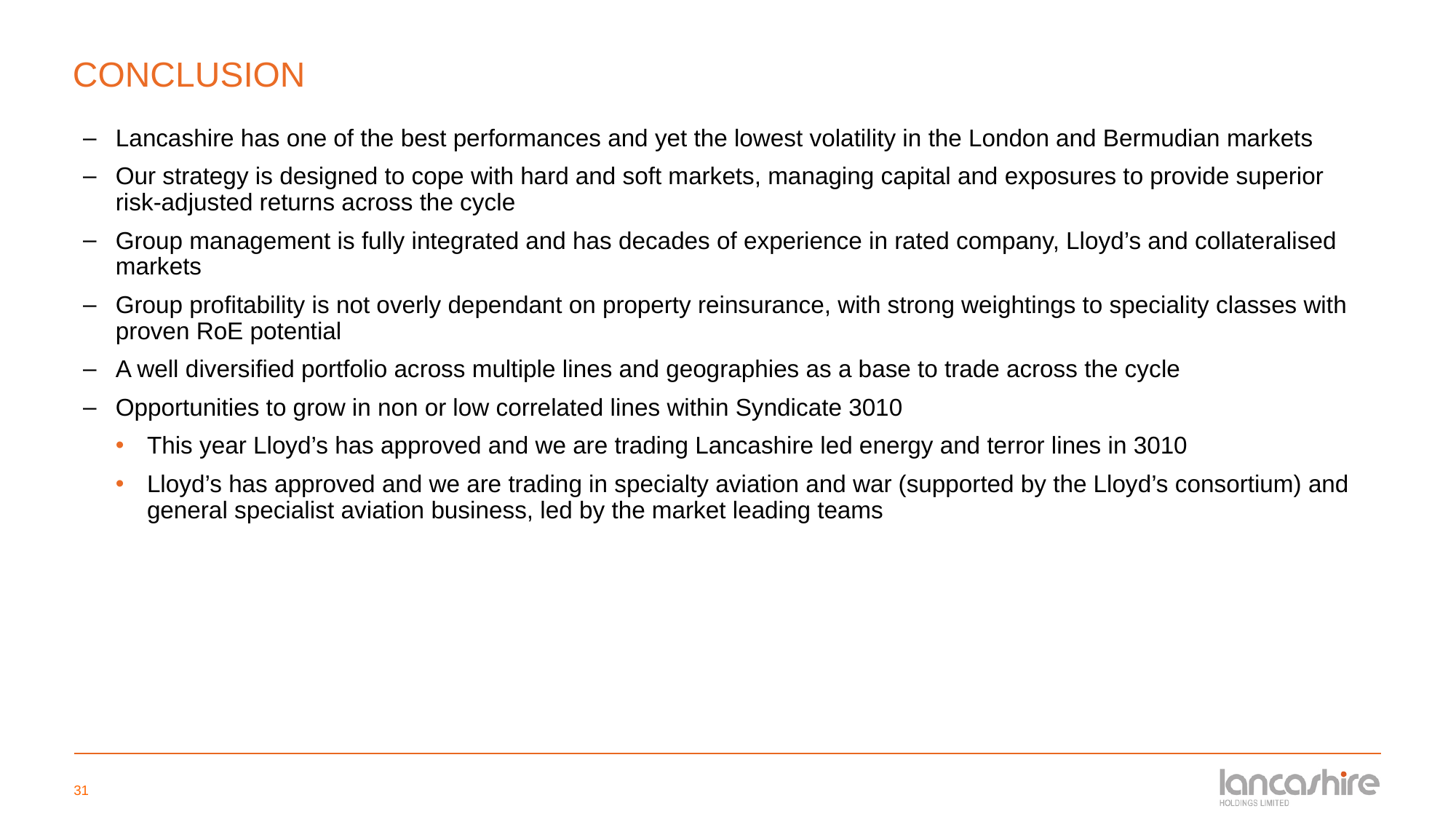

# CONCLUSION
Lancashire has one of the best performances and yet the lowest volatility in the London and Bermudian markets
Our strategy is designed to cope with hard and soft markets, managing capital and exposures to provide superior risk-adjusted returns across the cycle
Group management is fully integrated and has decades of experience in rated company, Lloyd’s and collateralised markets
Group profitability is not overly dependant on property reinsurance, with strong weightings to speciality classes with proven RoE potential
A well diversified portfolio across multiple lines and geographies as a base to trade across the cycle
Opportunities to grow in non or low correlated lines within Syndicate 3010
This year Lloyd’s has approved and we are trading Lancashire led energy and terror lines in 3010
Lloyd’s has approved and we are trading in specialty aviation and war (supported by the Lloyd’s consortium) and general specialist aviation business, led by the market leading teams